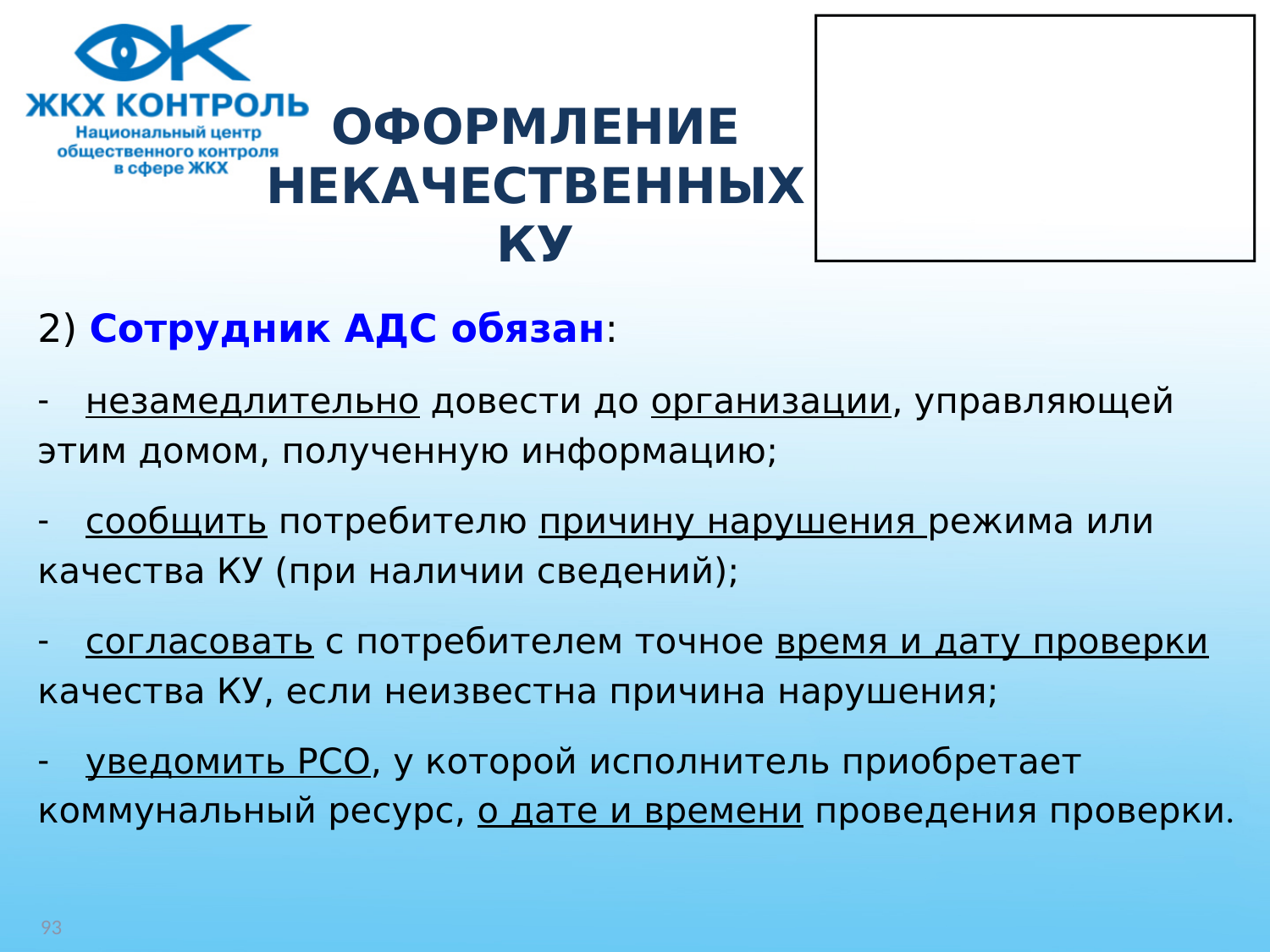

# ОФОРМЛЕНИЕ НЕКАЧЕСТВЕННЫХ КУ
2) Сотрудник АДС обязан:
незамедлительно довести до организации, управляющей
этим домом, полученную информацию;
сообщить потребителю причину нарушения режима или
качества КУ (при наличии сведений);
согласовать с потребителем точное время и дату проверки
качества КУ, если неизвестна причина нарушения;
уведомить РСО, у которой исполнитель приобретает
коммунальный ресурс, о дате и времени проведения проверки.
93